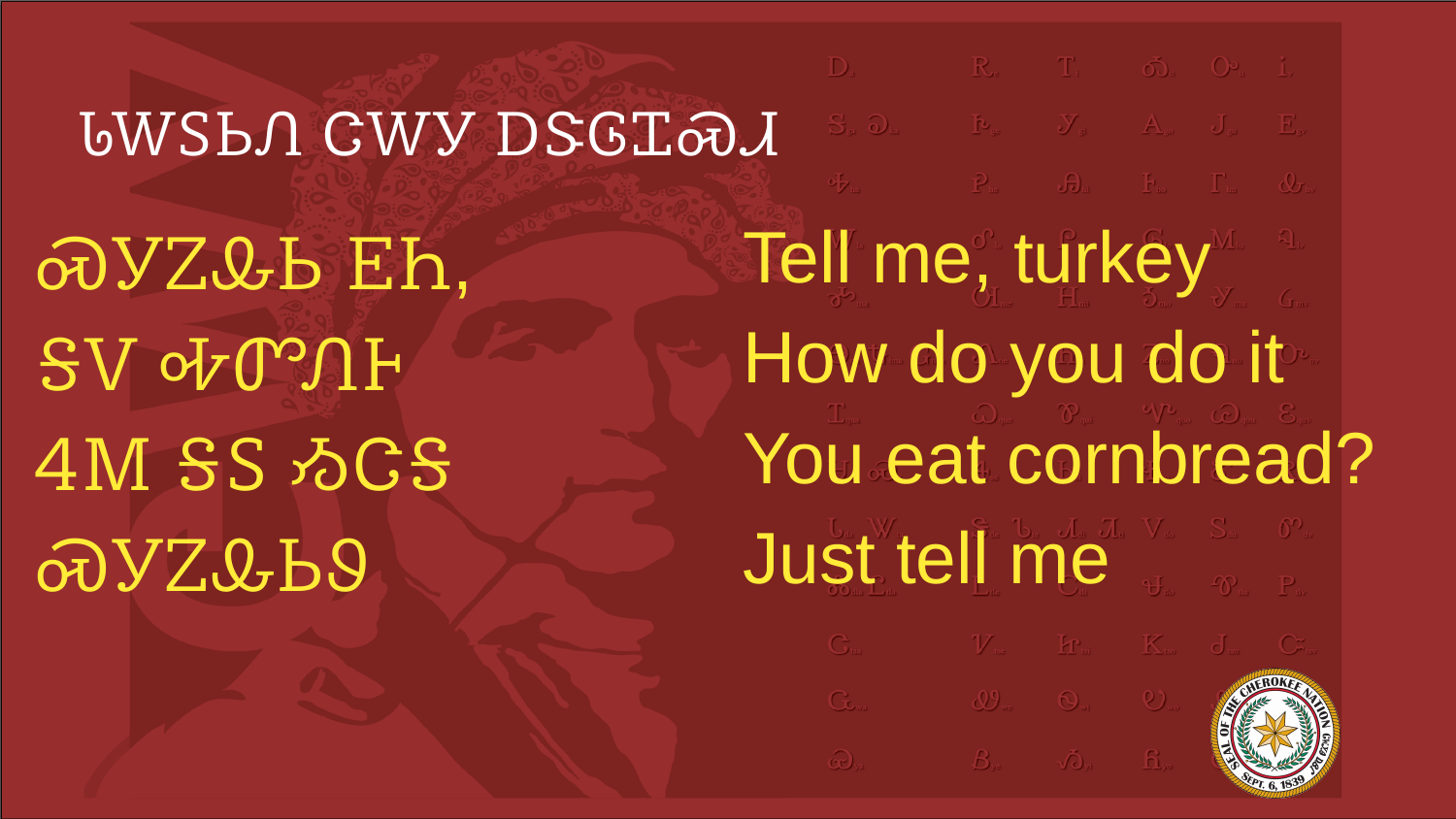

# ᏓᎳᏚᏏᏁ ᏣᎳᎩ ᎠᏕᎶᏆᏍᏗ
Tell me, turkey
How do you do it
You eat cornbread?
Just tell me
ᏍᎩᏃᎲᏏ ᎬᏂ,
ᎦᏙ ᎭᏛᏁᎰ
ᏎᎷ ᎦᏚ ᏱᏣᎦ
ᏍᎩᏃᎲᏏᏭ